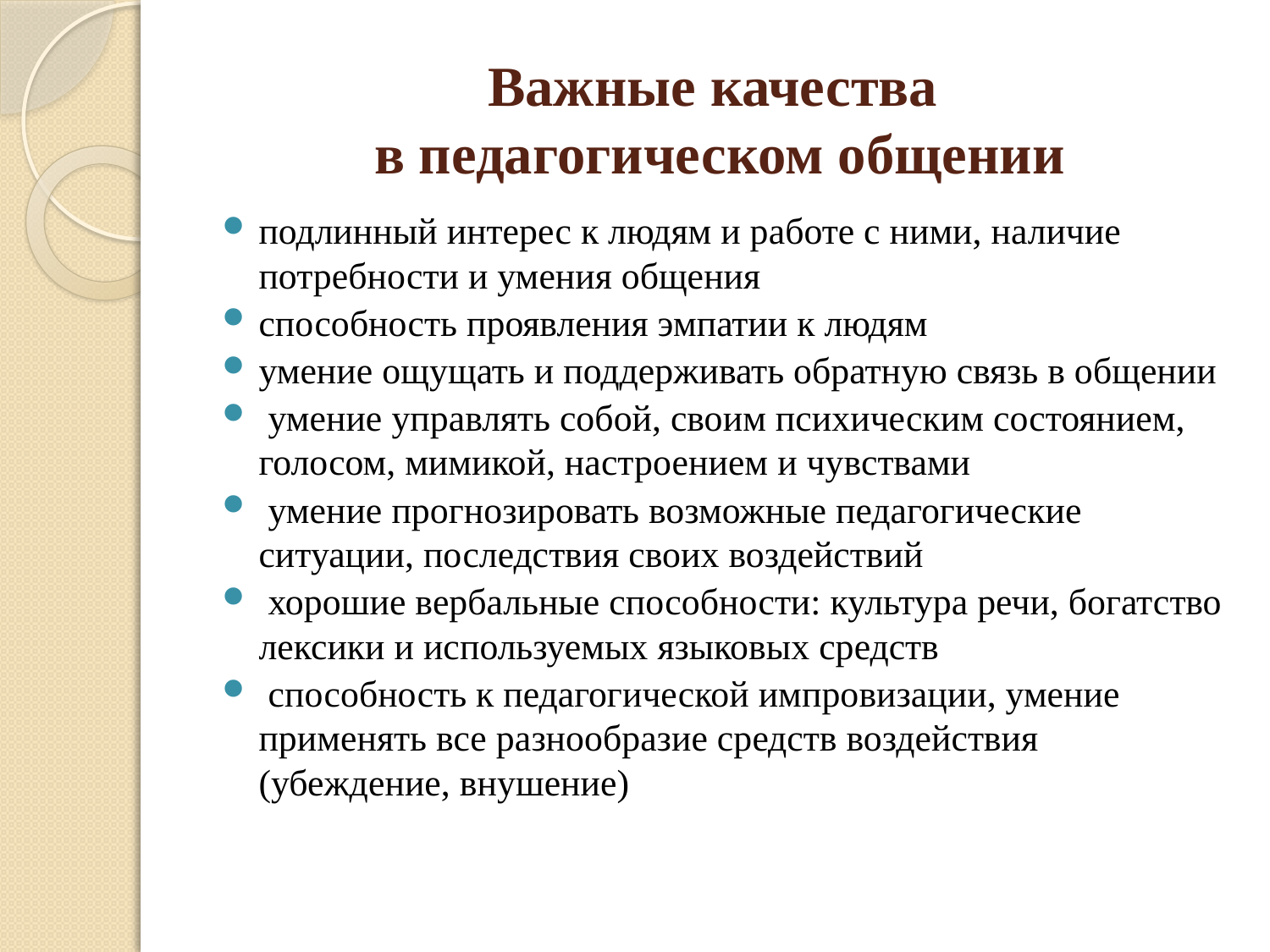

# Важные качества в педагогическом общении
подлинный интерес к людям и работе с ними, наличие потребности и умения общения
способность проявления эмпатии к людям
умение ощущать и поддерживать обратную связь в общении
 умение управлять собой, своим психическим состоянием, голосом, мимикой, настроением и чувствами
 умение прогнозировать возможные педагогические ситуации, последствия своих воздействий
 хорошие вербальные способности: культура речи, богатство лексики и используемых языковых средств
 способность к педагогической импровизации, умение применять все разнообразие средств воздействия (убеждение, внушение)